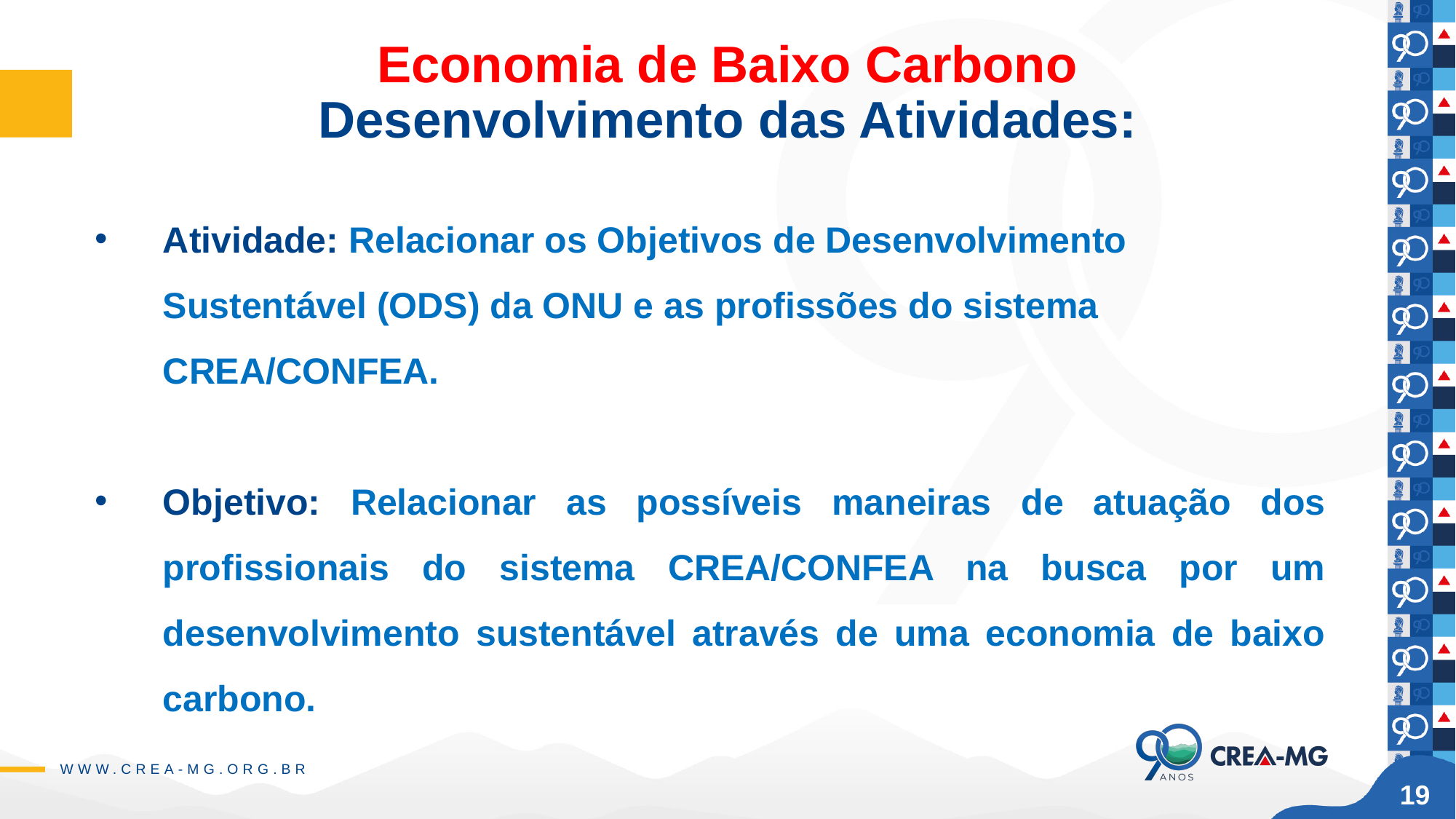

Economia de Baixo Carbono
Desenvolvimento das Atividades:
Atividade: Relacionar os Objetivos de Desenvolvimento Sustentável (ODS) da ONU e as profissões do sistema CREA/CONFEA.

Objetivo: Relacionar as possíveis maneiras de atuação dos profissionais do sistema CREA/CONFEA na busca por um desenvolvimento sustentável através de uma economia de baixo carbono.
19